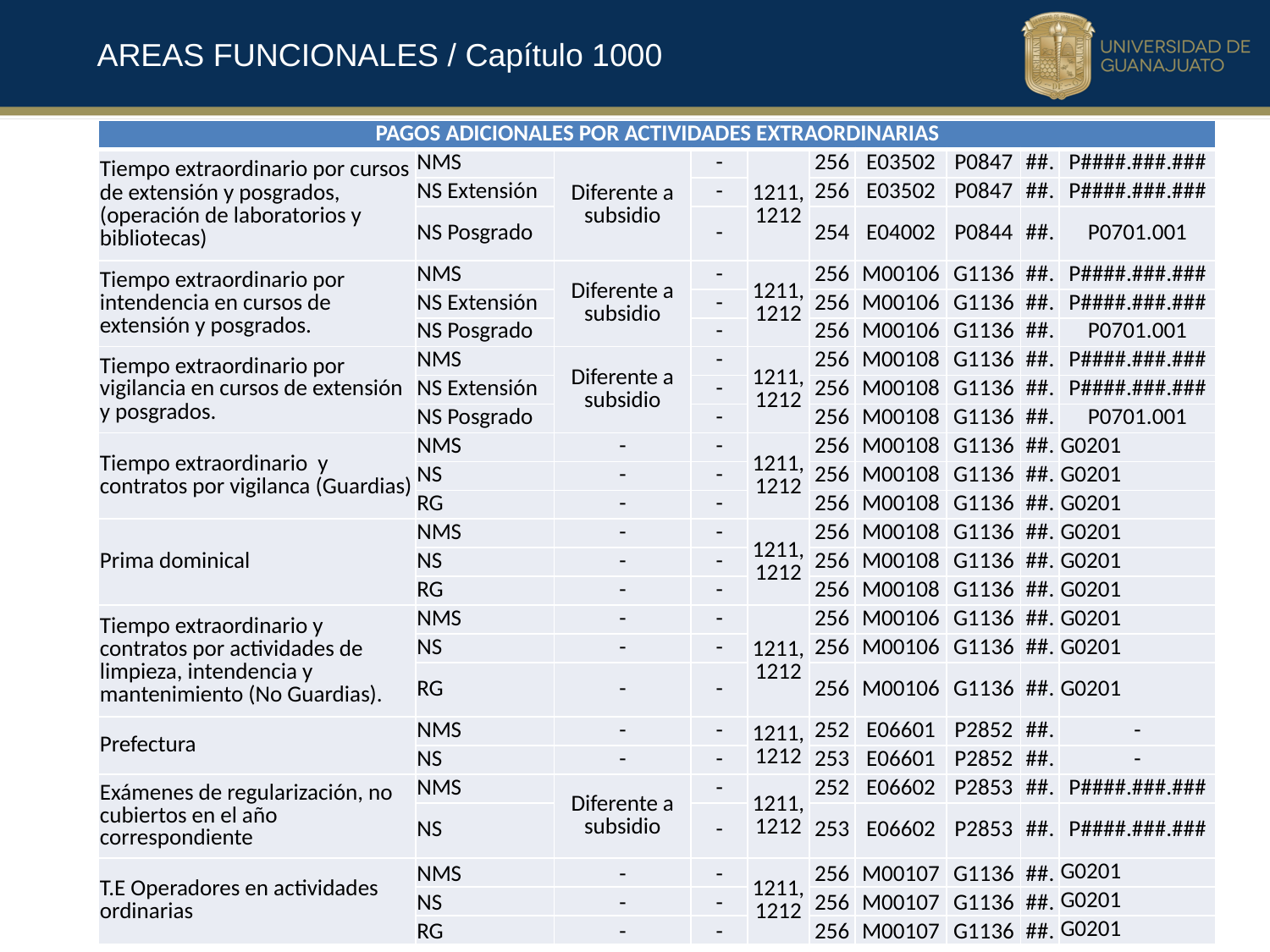

AREAS FUNCIONALES / Capítulo 1000
| PAGOS ADICIONALES POR ACTIVIDADES EXTRAORDINARIAS |  |  |  |  |  |  |  |  |  |
| --- | --- | --- | --- | --- | --- | --- | --- | --- | --- |
| Tiempo extraordinario por cursos de extensión y posgrados, (operación de laboratorios y bibliotecas) | NMS | Diferente a subsidio | - | 1211, 1212 | 256 | E03502 | P0847 | ##. | P####.###.### |
|  | NS Extensión |  | - |  | 256 | E03502 | P0847 | ##. | P####.###.### |
|  | NS Posgrado |  | - |  | 254 | E04002 | P0844 | ##. | P0701.001 |
| Tiempo extraordinario por intendencia en cursos de extensión y posgrados. | NMS | Diferente a subsidio | - | 1211, 1212 | 256 | M00106 | G1136 | ##. | P####.###.### |
|  | NS Extensión |  | - |  | 256 | M00106 | G1136 | ##. | P####.###.### |
|  | NS Posgrado |  | - |  | 256 | M00106 | G1136 | ##. | P0701.001 |
| Tiempo extraordinario por vigilancia en cursos de extensión y posgrados. | NMS | Diferente a subsidio | - | 1211, 1212 | 256 | M00108 | G1136 | ##. | P####.###.### |
|  | NS Extensión |  | - |  | 256 | M00108 | G1136 | ##. | P####.###.### |
|  | NS Posgrado |  | - |  | 256 | M00108 | G1136 | ##. | P0701.001 |
| Tiempo extraordinario y contratos por vigilanca (Guardias) | NMS | - | - | 1211, 1212 | 256 | M00108 | G1136 | ##. | G0201 |
|  | NS | - | - |  | 256 | M00108 | G1136 | ##. | G0201 |
|  | RG | - | - |  | 256 | M00108 | G1136 | ##. | G0201 |
| Prima dominical | NMS | - | - | 1211, 1212 | 256 | M00108 | G1136 | ##. | G0201 |
|  | NS | - | - |  | 256 | M00108 | G1136 | ##. | G0201 |
|  | RG | - | - |  | 256 | M00108 | G1136 | ##. | G0201 |
| Tiempo extraordinario y contratos por actividades de limpieza, intendencia y mantenimiento (No Guardias). | NMS | - | - | 1211, 1212 | 256 | M00106 | G1136 | ##. | G0201 |
|  | NS | - | - |  | 256 | M00106 | G1136 | ##. | G0201 |
|  | RG | - | - |  | 256 | M00106 | G1136 | ##. | G0201 |
| Prefectura | NMS | - | - | 1211, 1212 | 252 | E06601 | P2852 | ##. | - |
|  | NS | - | - |  | 253 | E06601 | P2852 | ##. | - |
| Exámenes de regularización, no cubiertos en el año correspondiente | NMS | Diferente a subsidio | - | 1211, 1212 | 252 | E06602 | P2853 | ##. | P####.###.### |
|  | NS |  | - |  | 253 | E06602 | P2853 | ##. | P####.###.### |
| T.E Operadores en actividades ordinarias | NMS | - | - | 1211, 1212 | 256 | M00107 | G1136 | ##. | G0201 |
|  | NS | - | - |  | 256 | M00107 | G1136 | ##. | G0201 |
|  | RG | - | - |  | 256 | M00107 | G1136 | ##. | G0201 |